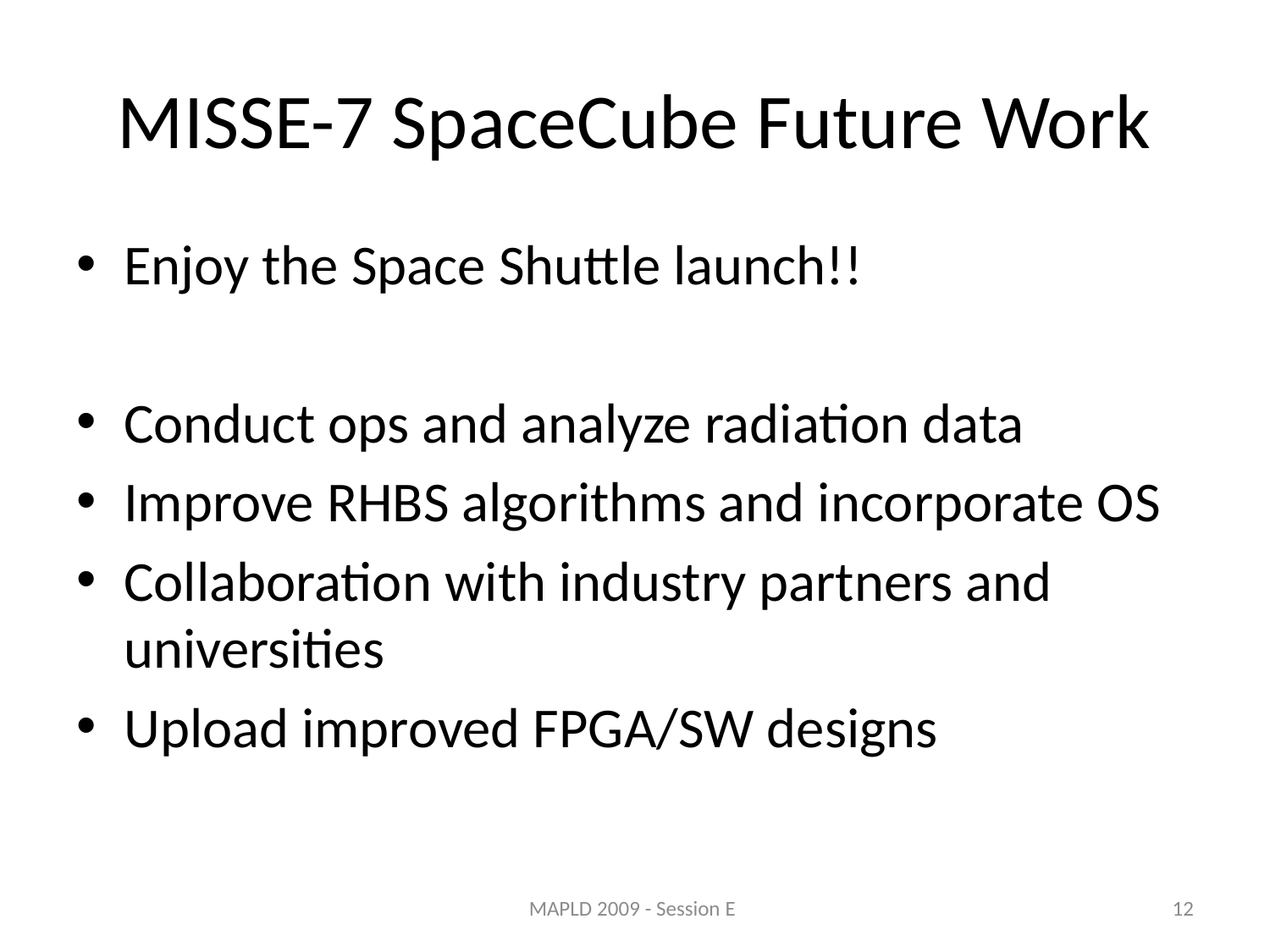

# MISSE-7 SpaceCube Future Work
Enjoy the Space Shuttle launch!!

Conduct ops and analyze radiation data
Improve RHBS algorithms and incorporate OS
Collaboration with industry partners and universities
Upload improved FPGA/SW designs
MAPLD 2009 - Session E
12